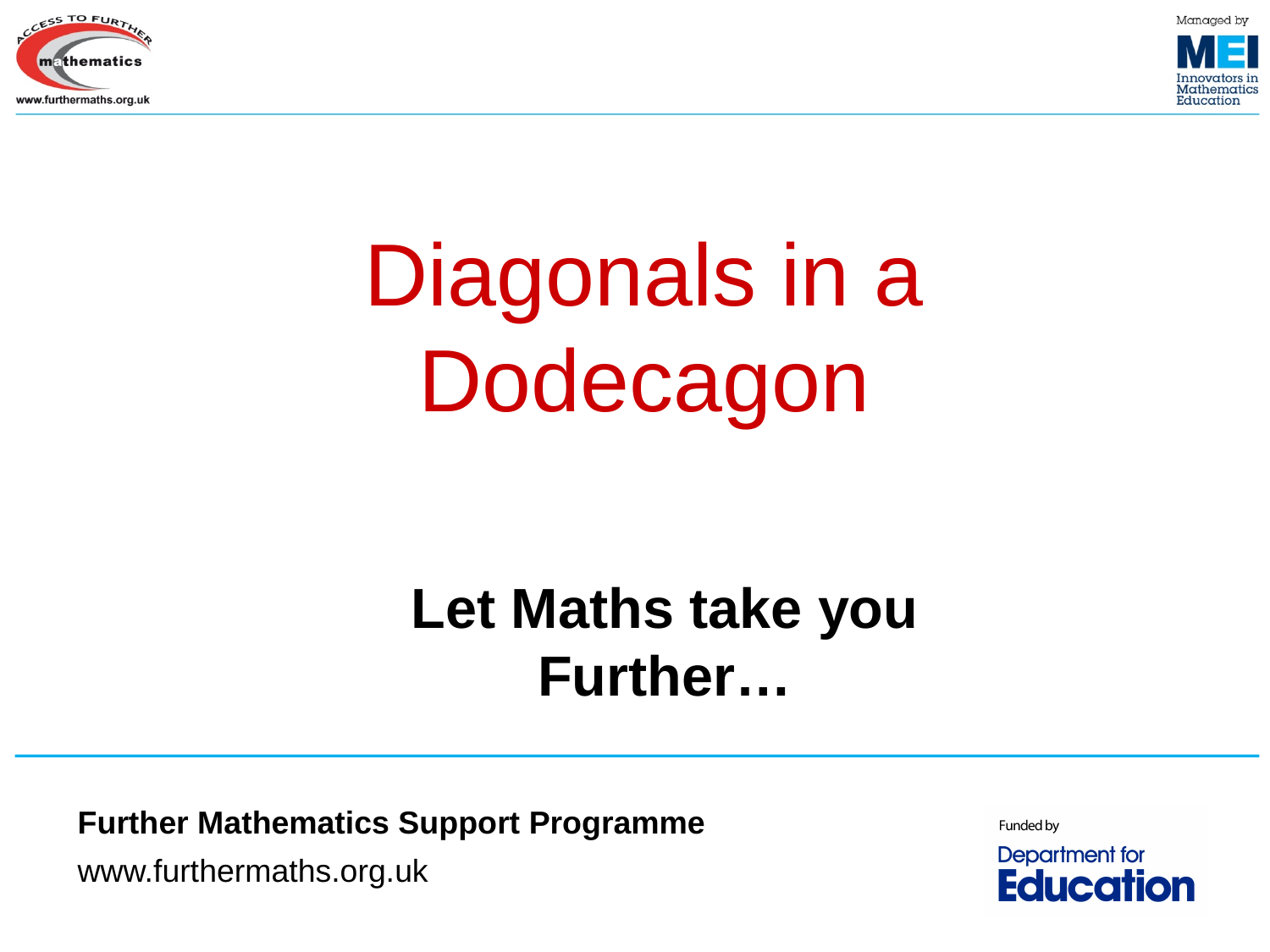

# Diagonals in a Dodecagon
Let Maths take you Further…